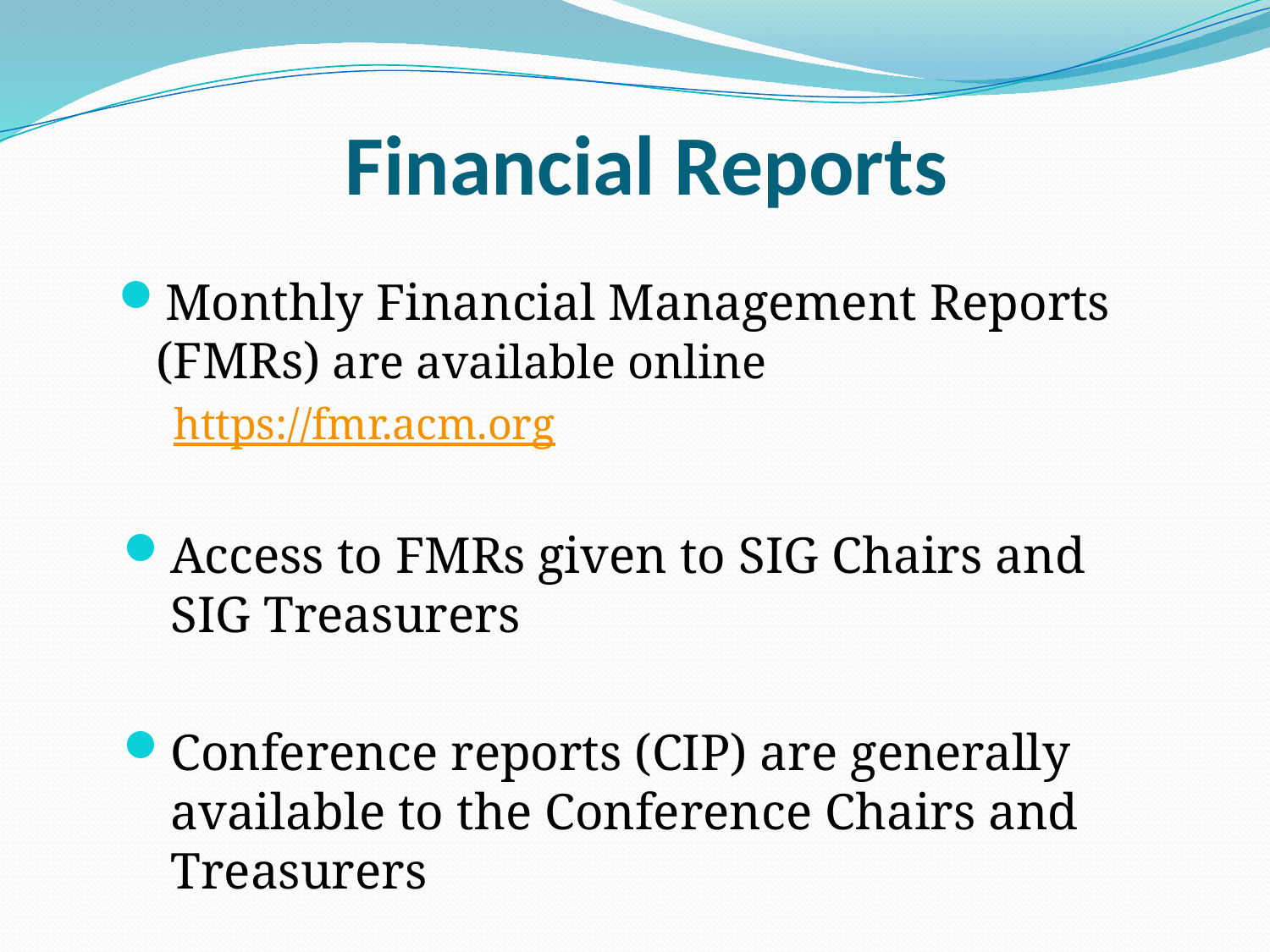

# Financial Reports
Monthly Financial Management Reports (FMRs) are available online
https://fmr.acm.org

Access to FMRs given to SIG Chairs and SIG Treasurers

Conference reports (CIP) are generally available to the Conference Chairs and Treasurers